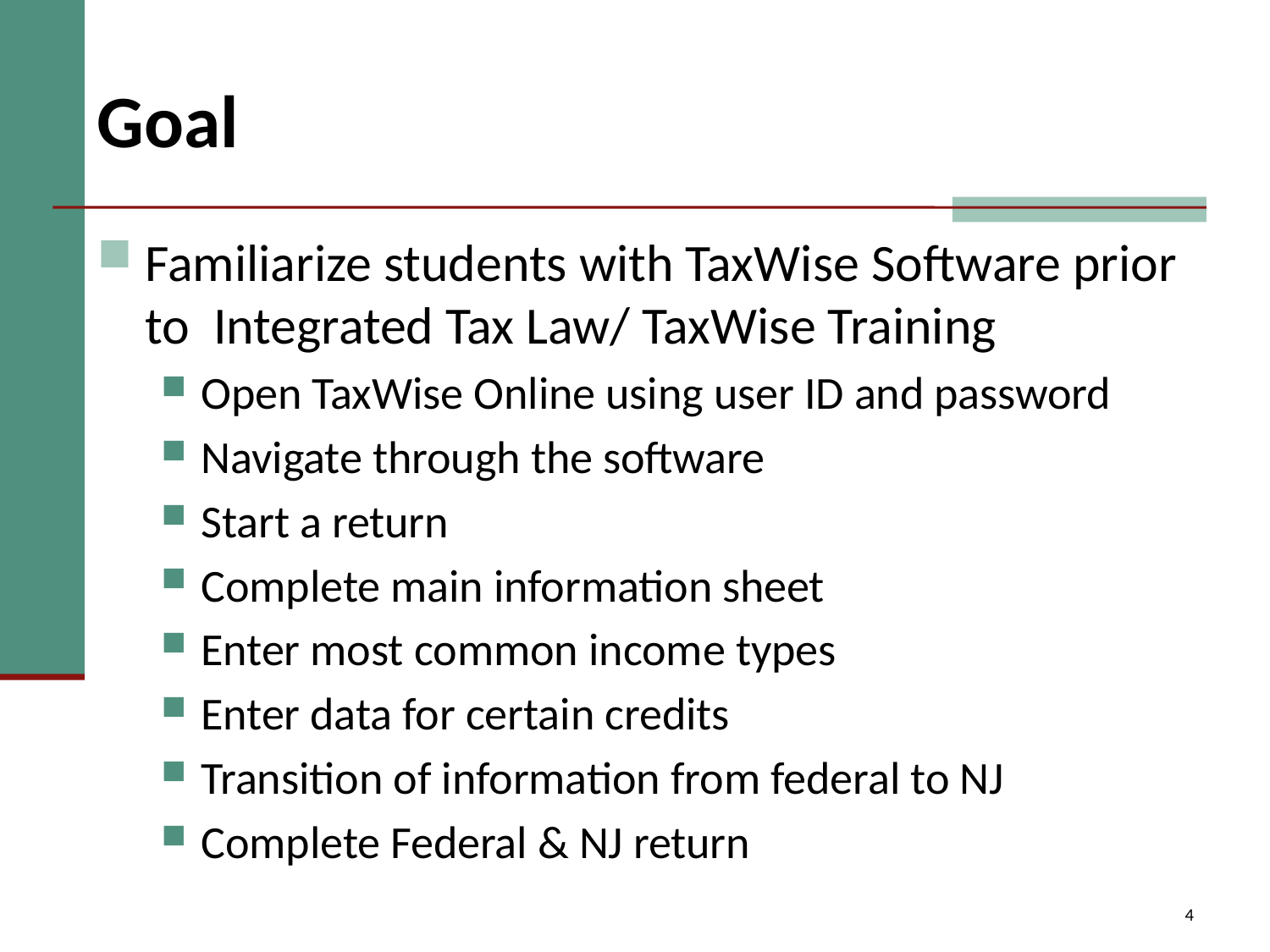

# Goal
Familiarize students with TaxWise Software prior to  Integrated Tax Law/ TaxWise Training
Open TaxWise Online using user ID and password
Navigate through the software
Start a return
Complete main information sheet
Enter most common income types
Enter data for certain credits
Transition of information from federal to NJ
Complete Federal & NJ return

4